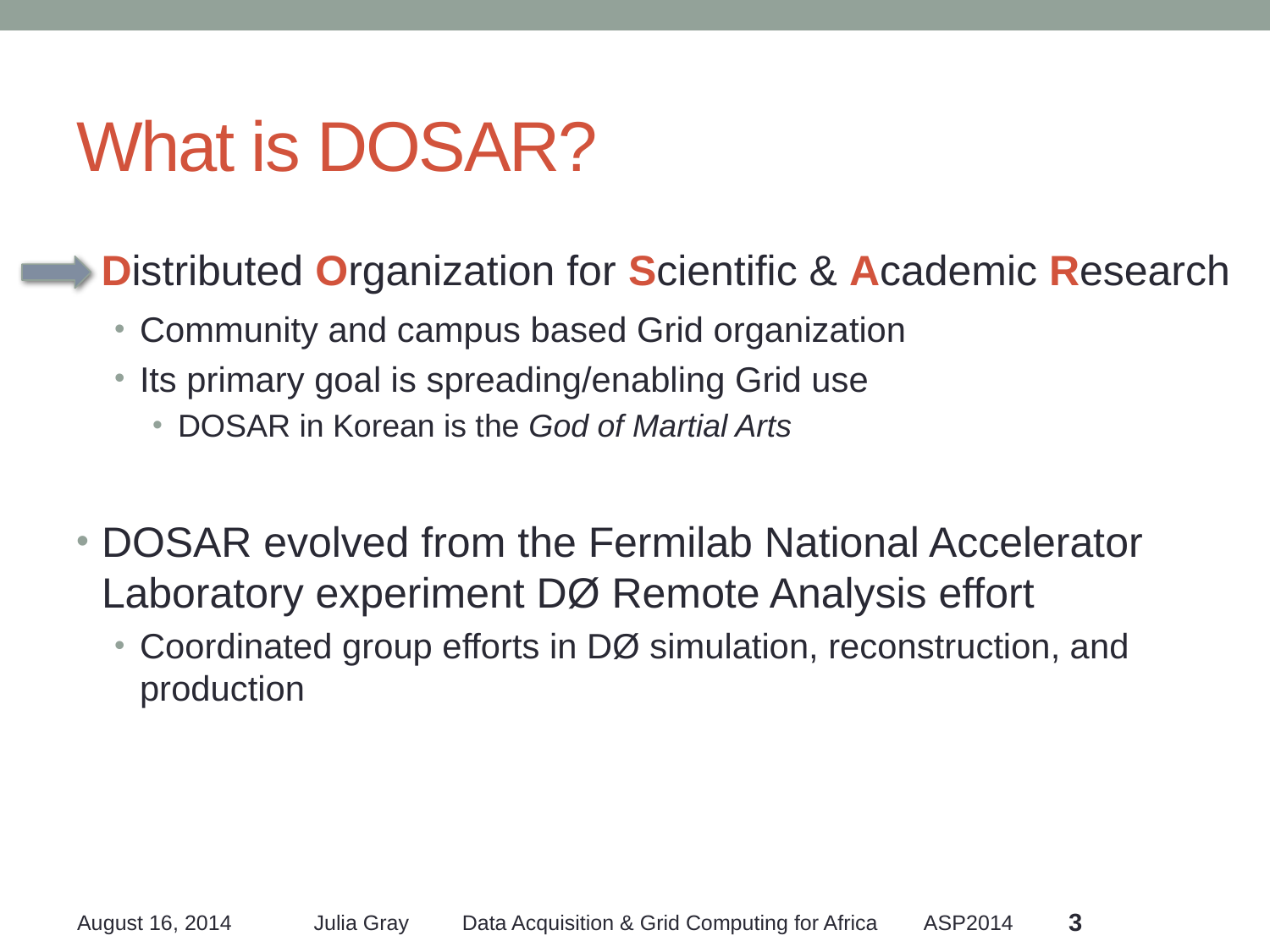

# What is DOSAR?
Distributed Organization for Scientific & Academic Research

Community and campus based Grid organization
Its primary goal is spreading/enabling Grid use
DOSAR in Korean is the God of Martial Arts

DOSAR evolved from the Fermilab National Accelerator Laboratory experiment DØ Remote Analysis effort
Coordinated group efforts in DØ simulation, reconstruction, and production
3
August 16, 2014
Julia Gray         Data Acquisition & Grid Computing for Africa        ASP2014